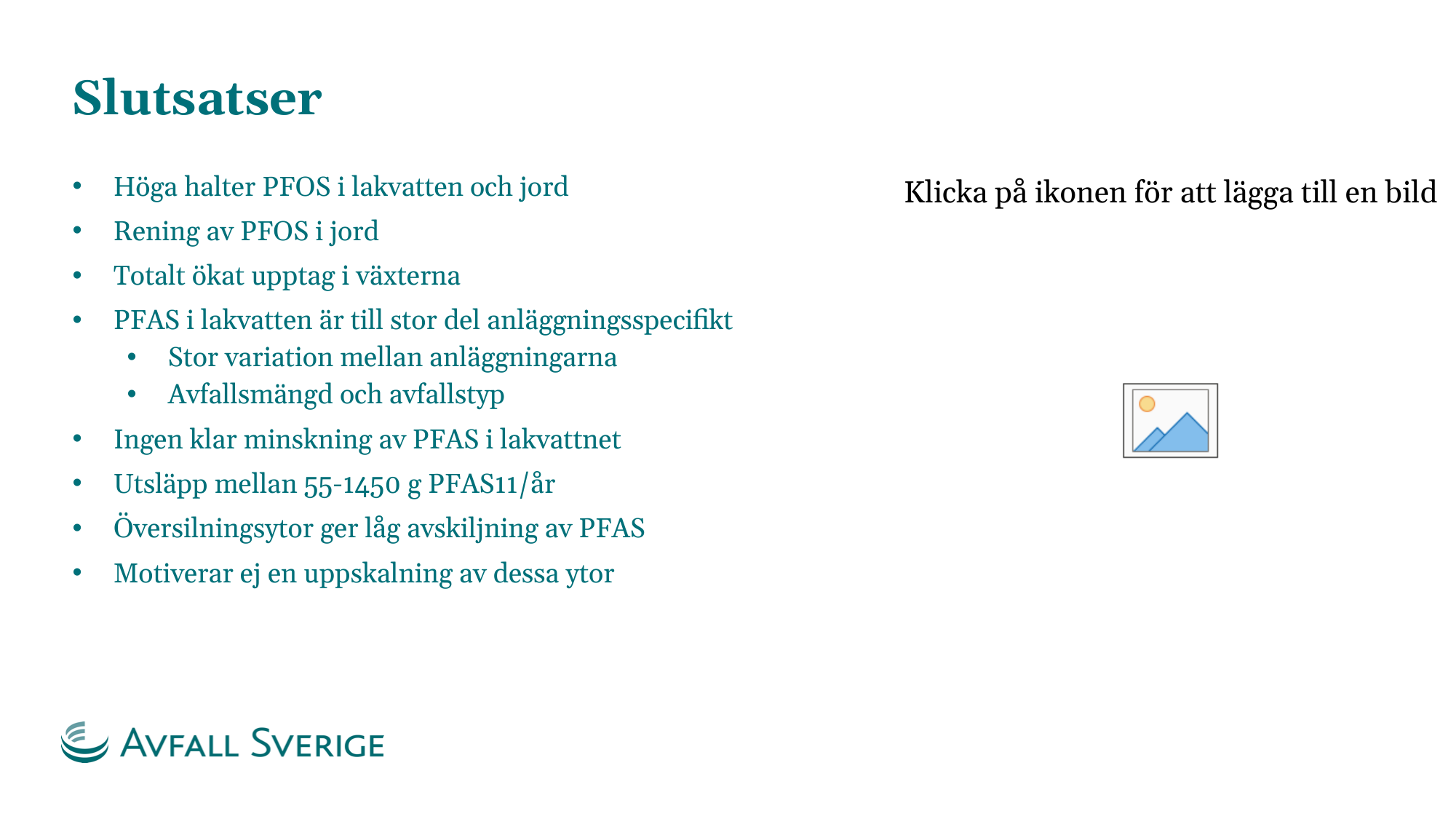

# Slutsatser
Höga halter PFOS i lakvatten och jord
Rening av PFOS i jord
Totalt ökat upptag i växterna
PFAS i lakvatten är till stor del anläggningsspecifikt
Stor variation mellan anläggningarna
Avfallsmängd och avfallstyp
Ingen klar minskning av PFAS i lakvattnet
Utsläpp mellan 55-1450 g PFAS11/år
Översilningsytor ger låg avskiljning av PFAS
Motiverar ej en uppskalning av dessa ytor